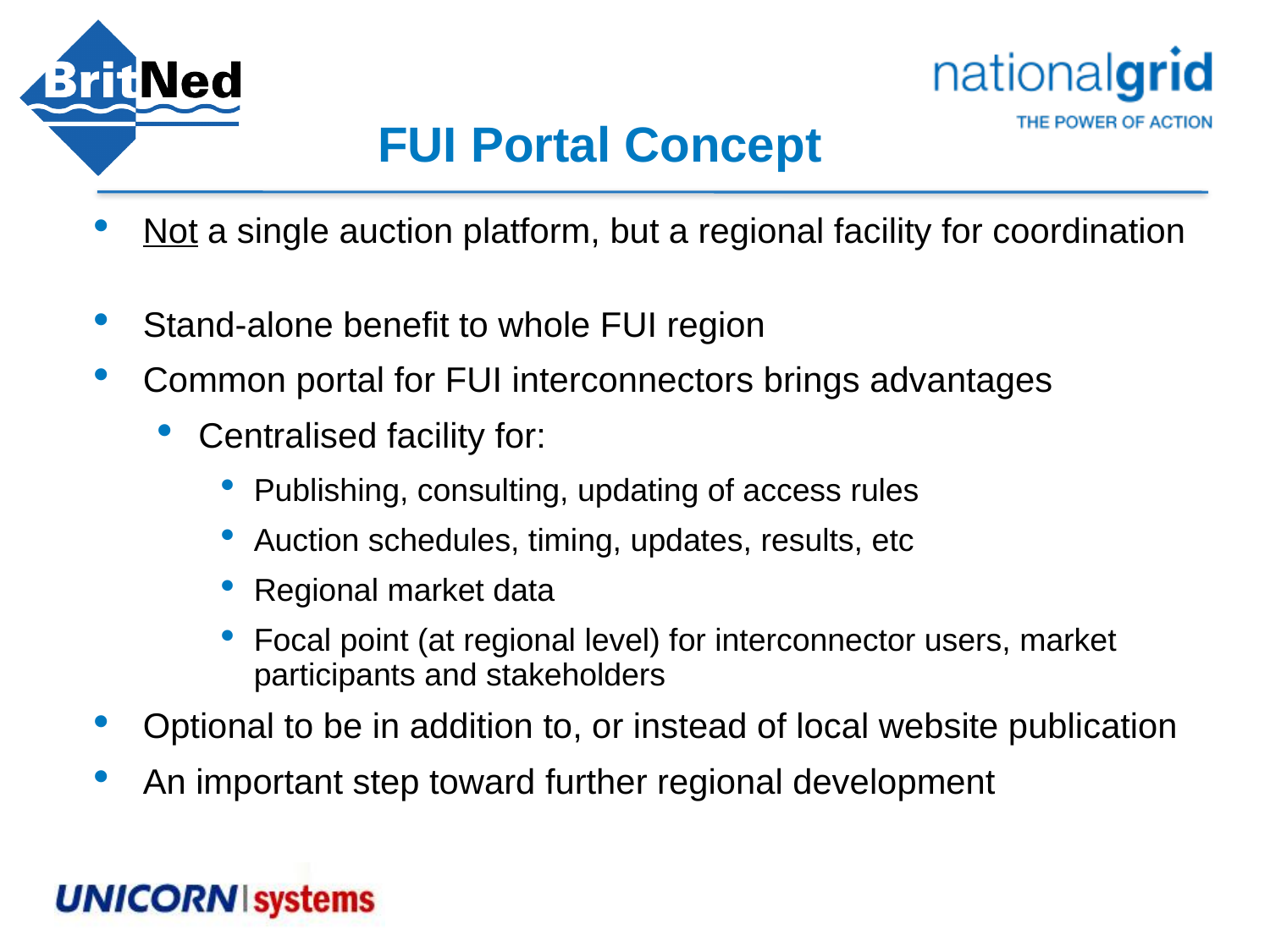

# FUI Portal Concept
Not a single auction platform, but a regional facility for coordination
Stand-alone benefit to whole FUI region
Common portal for FUI interconnectors brings advantages
Centralised facility for:
Publishing, consulting, updating of access rules
Auction schedules, timing, updates, results, etc
Regional market data
Focal point (at regional level) for interconnector users, market participants and stakeholders
Optional to be in addition to, or instead of local website publication
An important step toward further regional development